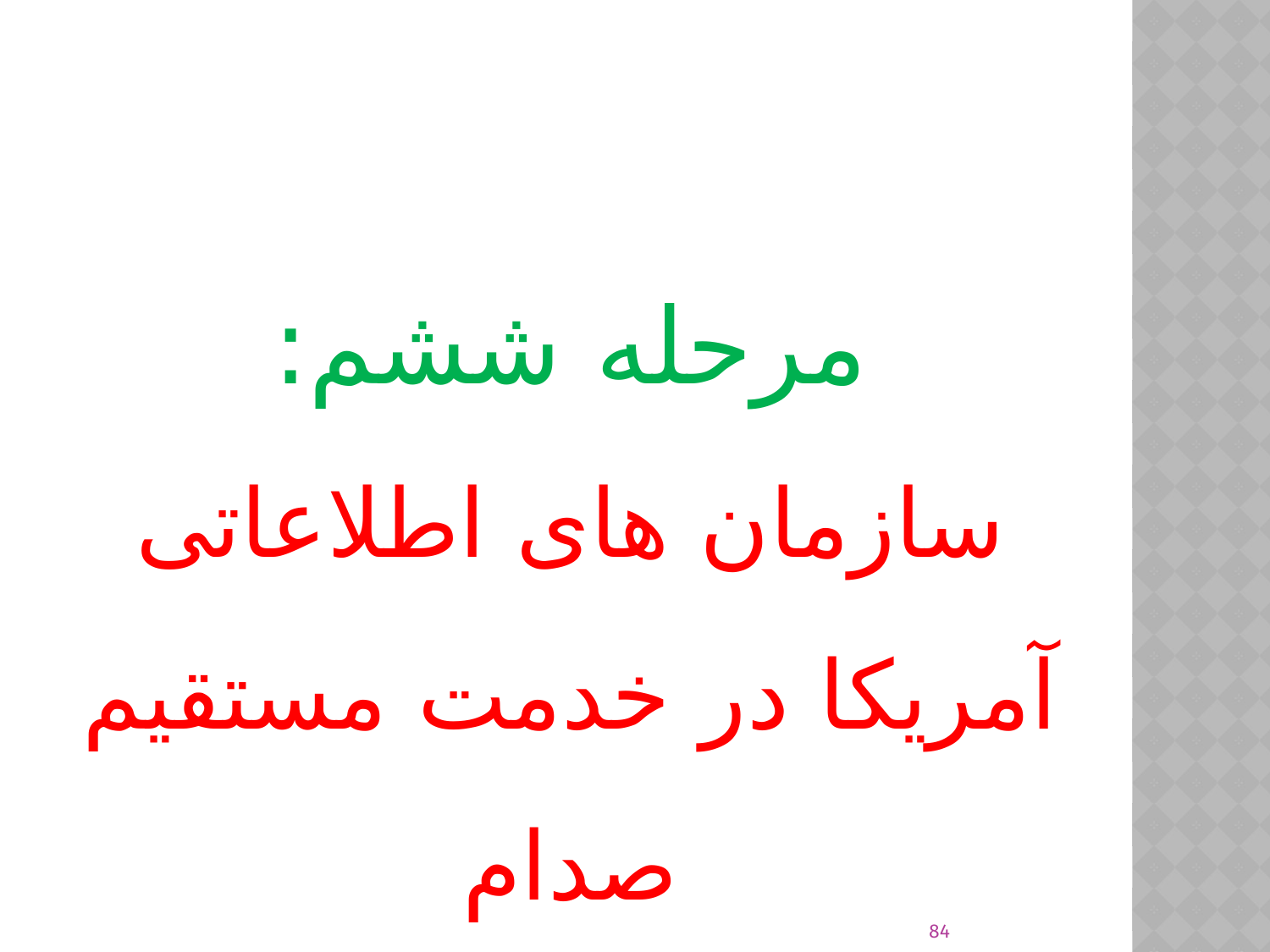

مرحله ششم:
سازمان های اطلاعاتی آمریکا در خدمت مستقیم صدام
84